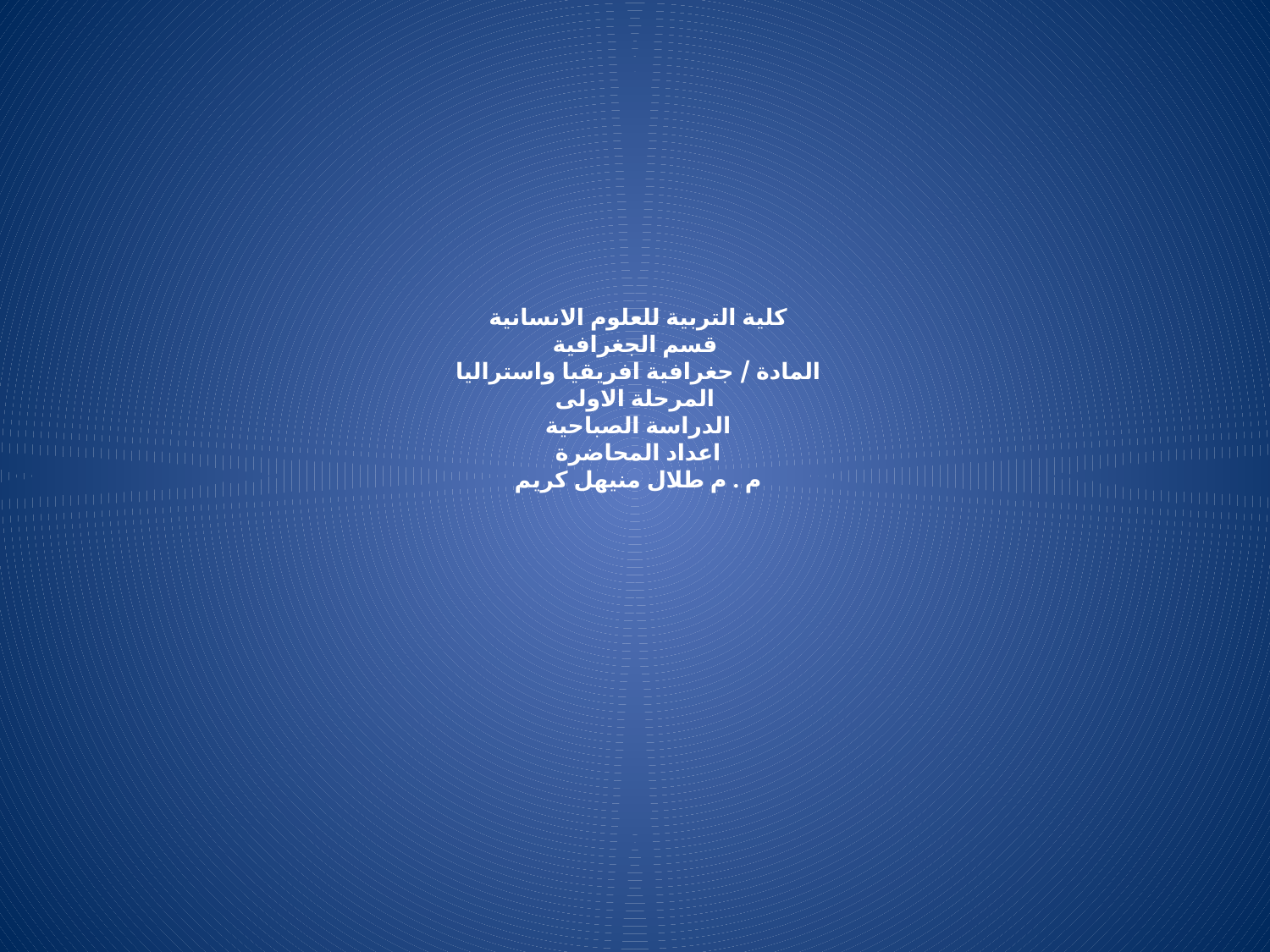

# كلية التربية للعلوم الانسانية قسم الجغرافية المادة / جغرافية افريقيا واستراليا المرحلة الاولى الدراسة الصباحية اعداد المحاضرة م . م طلال منيهل كريم